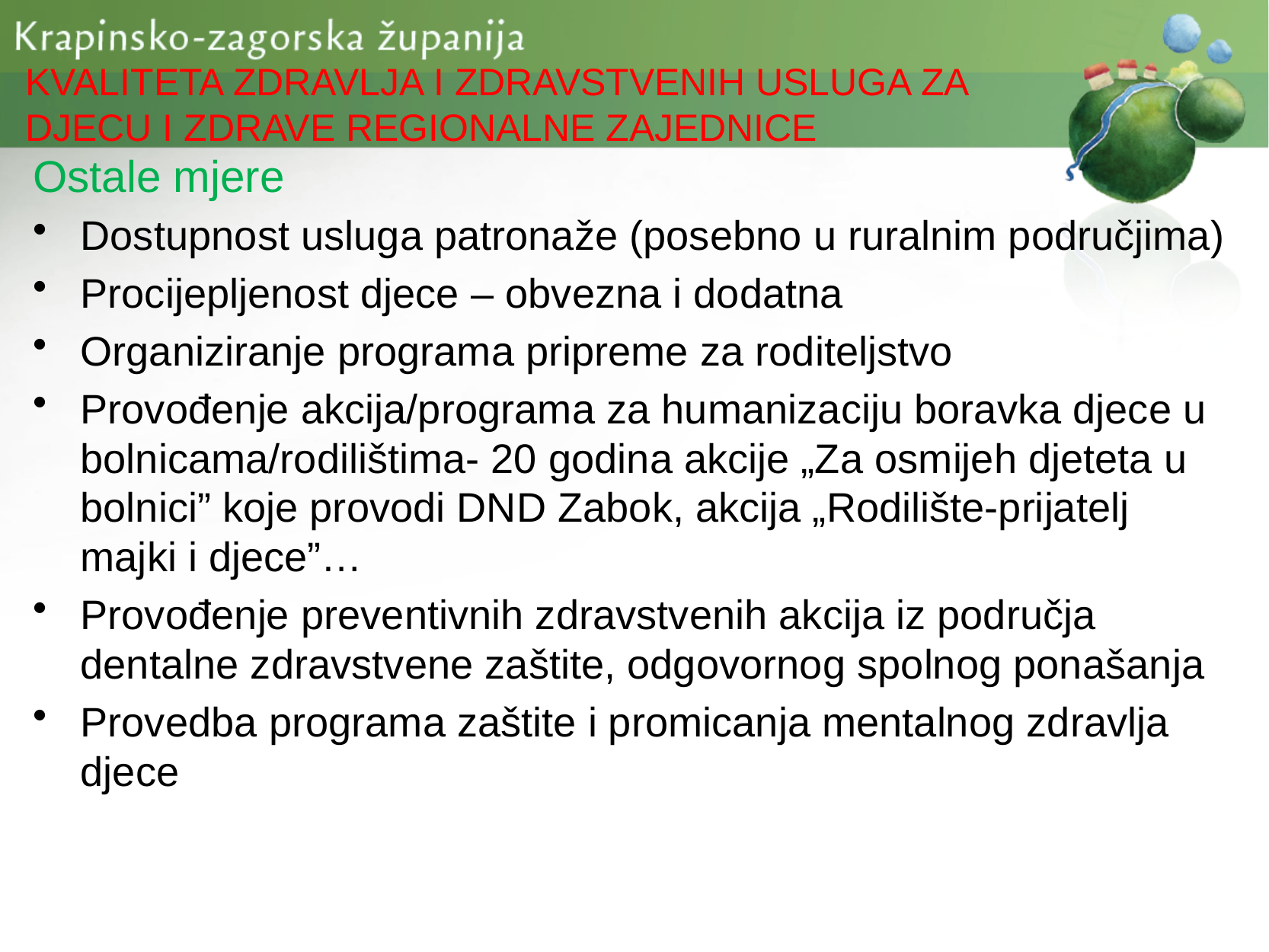

KVALITETA ZDRAVLJA I ZDRAVSTVENIH USLUGA ZA DJECU I ZDRAVE REGIONALNE ZAJEDNICE
Ostale mjere
Dostupnost usluga patronaže (posebno u ruralnim područjima)
Procijepljenost djece – obvezna i dodatna
Organiziranje programa pripreme za roditeljstvo
Provođenje akcija/programa za humanizaciju boravka djece u bolnicama/rodilištima- 20 godina akcije „Za osmijeh djeteta u bolnici” koje provodi DND Zabok, akcija „Rodilište-prijatelj majki i djece”…
Provođenje preventivnih zdravstvenih akcija iz područja dentalne zdravstvene zaštite, odgovornog spolnog ponašanja
Provedba programa zaštite i promicanja mentalnog zdravlja djece